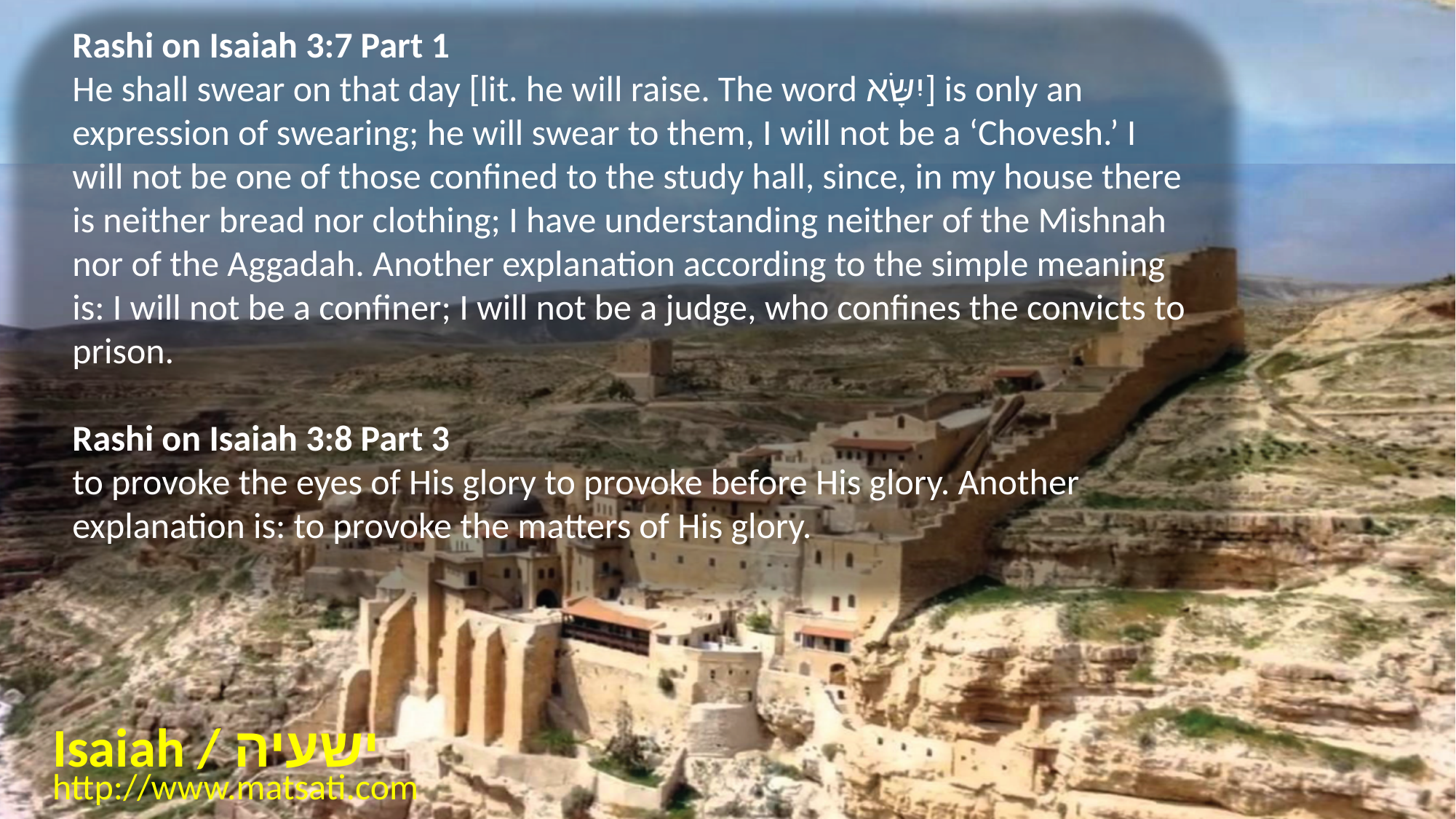

Rashi on Isaiah 3:7 Part 1
He shall swear on that day [lit. he will raise. The word יִשָּׂא] is only an expression of swearing; he will swear to them, I will not be a ‘Chovesh.’ I will not be one of those confined to the study hall, since, in my house there is neither bread nor clothing; I have understanding neither of the Mishnah nor of the Aggadah. Another explanation according to the simple meaning is: I will not be a confiner; I will not be a judge, who confines the convicts to prison.

Rashi on Isaiah 3:8 Part 3
to provoke the eyes of His glory to provoke before His glory. Another explanation is: to provoke the matters of His glory.

Isaiah / ישעיה
http://www.matsati.com